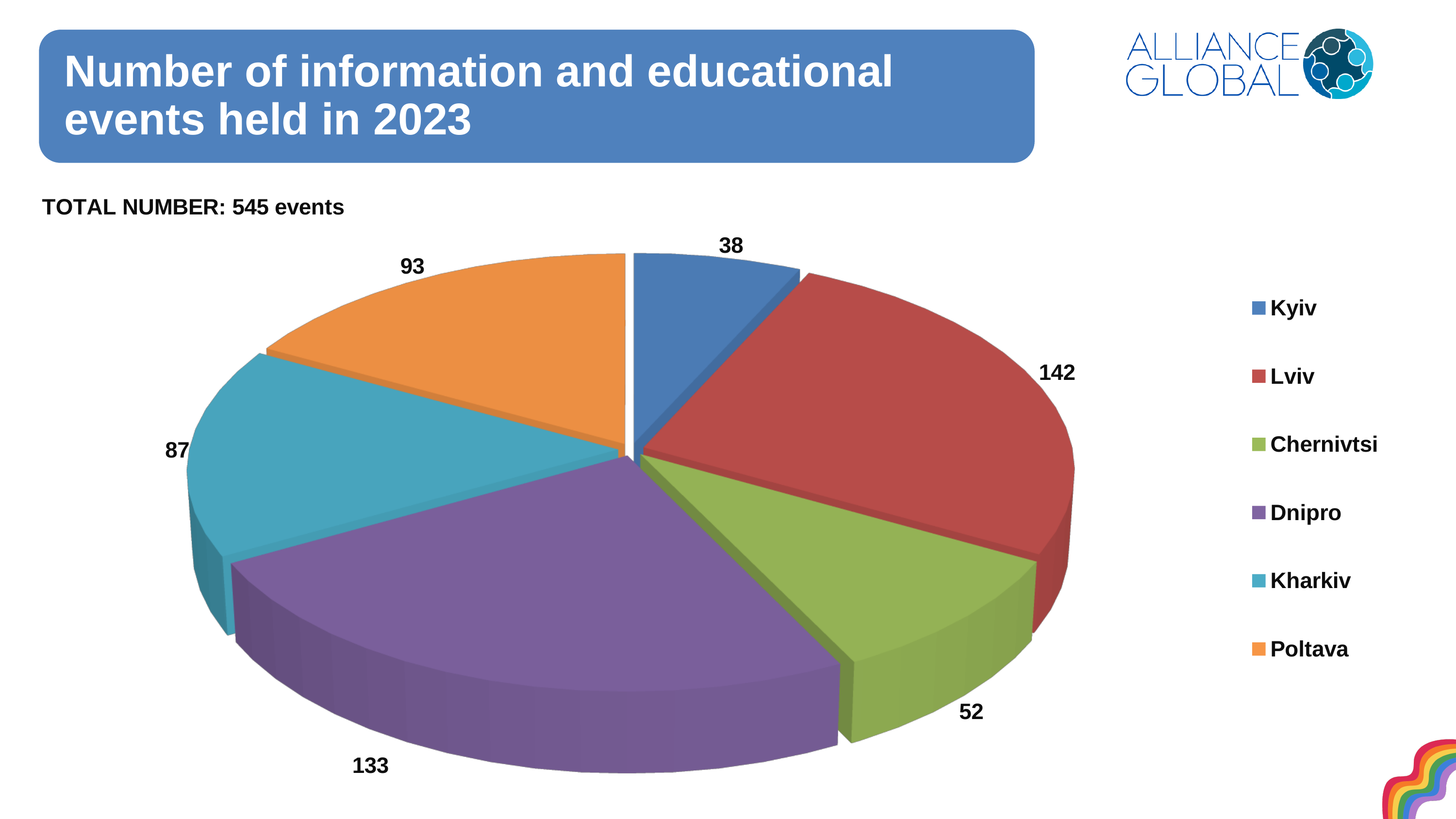

Number of information and educational events held in 2023

[unsupported chart]